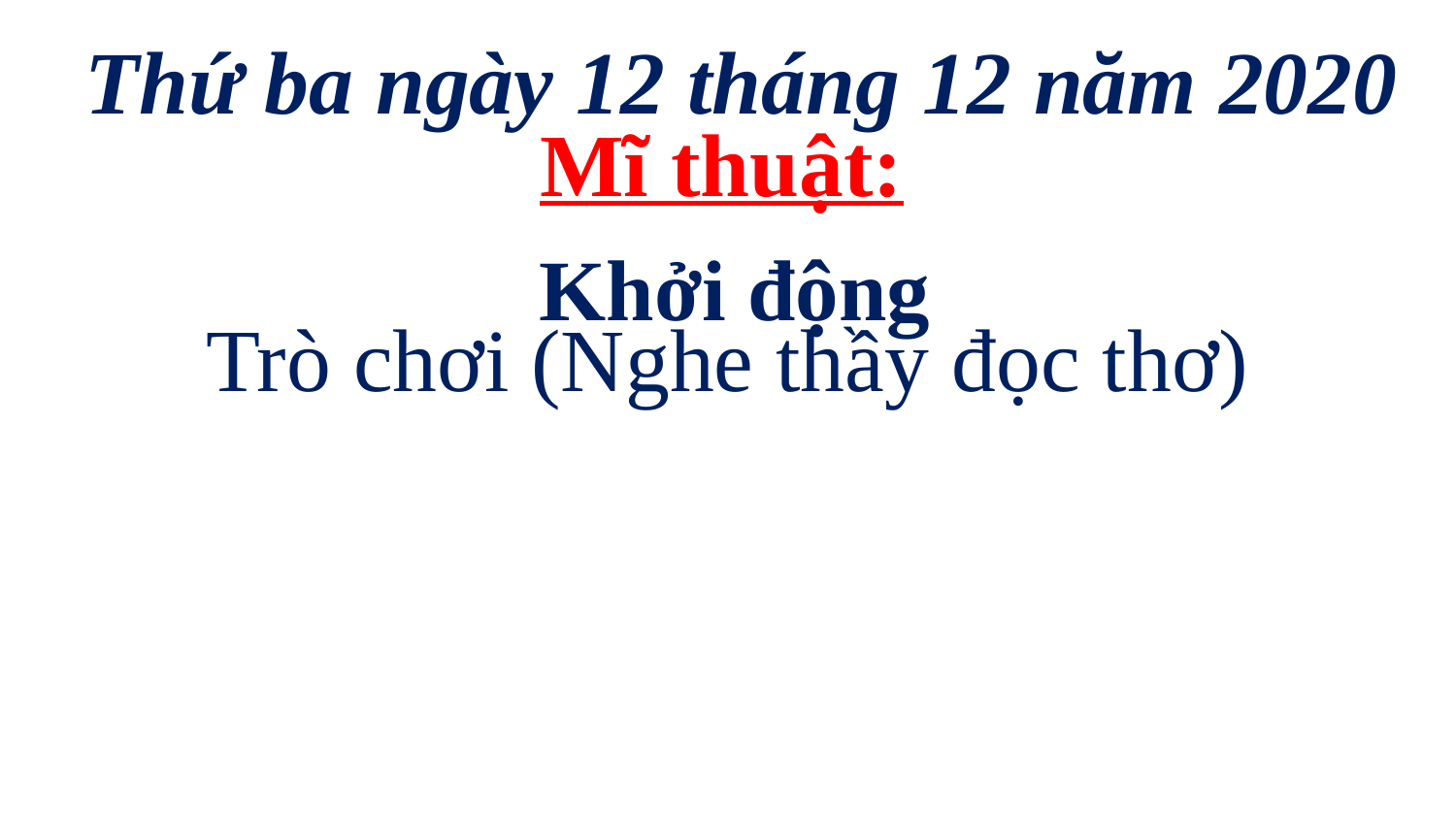

Thứ ba ngày 12 tháng 12 năm 2020
Mĩ thuật:

                       Khởi động
# Trò chơi (Nghe thầy đọc thơ)